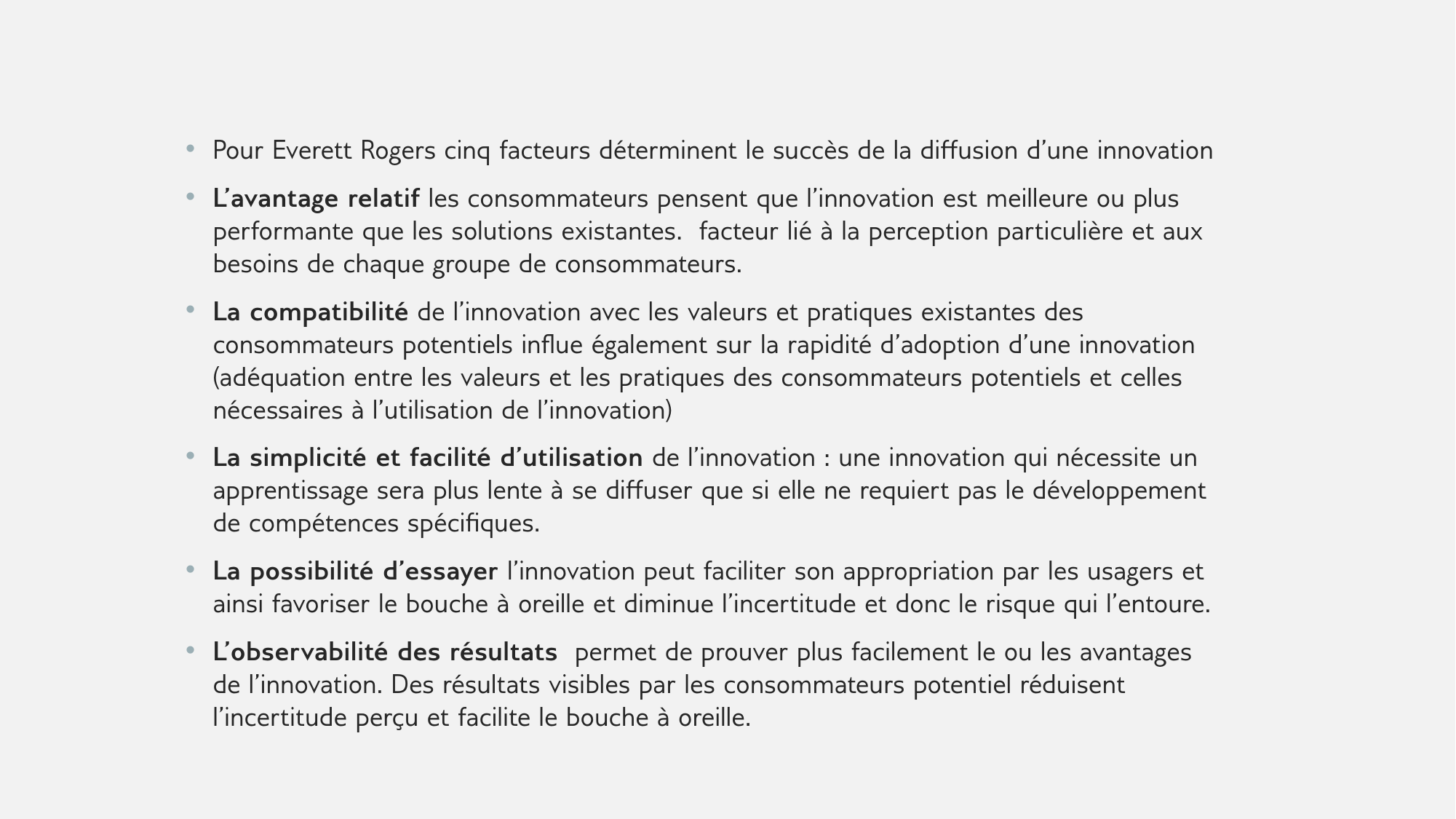

Pour Everett Rogers cinq facteurs déterminent le succès de la diffusion d’une innovation
L’avantage relatif les consommateurs pensent que l’innovation est meilleure ou plus performante que les solutions existantes.  facteur lié à la perception particulière et aux besoins de chaque groupe de consommateurs.
La compatibilité de l’innovation avec les valeurs et pratiques existantes des consommateurs potentiels influe également sur la rapidité d’adoption d’une innovation (adéquation entre les valeurs et les pratiques des consommateurs potentiels et celles nécessaires à l’utilisation de l’innovation)
La simplicité et facilité d’utilisation de l’innovation : une innovation qui nécessite un apprentissage sera plus lente à se diffuser que si elle ne requiert pas le développement de compétences spécifiques.
La possibilité d’essayer l’innovation peut faciliter son appropriation par les usagers et ainsi favoriser le bouche à oreille et diminue l’incertitude et donc le risque qui l’entoure.
L’observabilité des résultats  permet de prouver plus facilement le ou les avantages de l’innovation. Des résultats visibles par les consommateurs potentiel réduisent l’incertitude perçu et facilite le bouche à oreille.